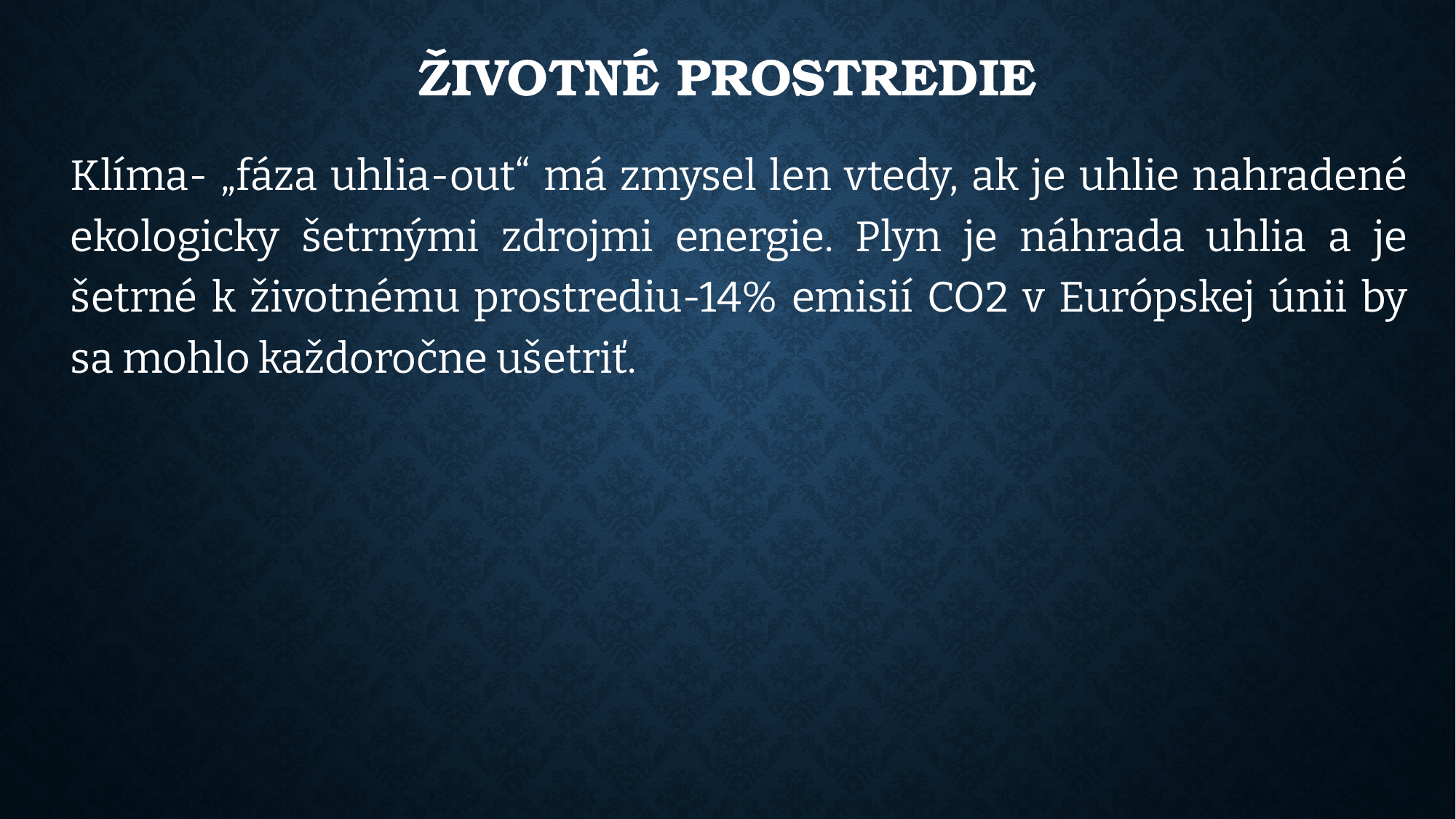

# Životné prostredie
Klíma- „fáza uhlia-out“ má zmysel len vtedy, ak je uhlie nahradené ekologicky šetrnými zdrojmi energie. Plyn je náhrada uhlia a je šetrné k životnému prostrediu-14% emisií CO2 v Európskej únii by sa mohlo každoročne ušetriť.